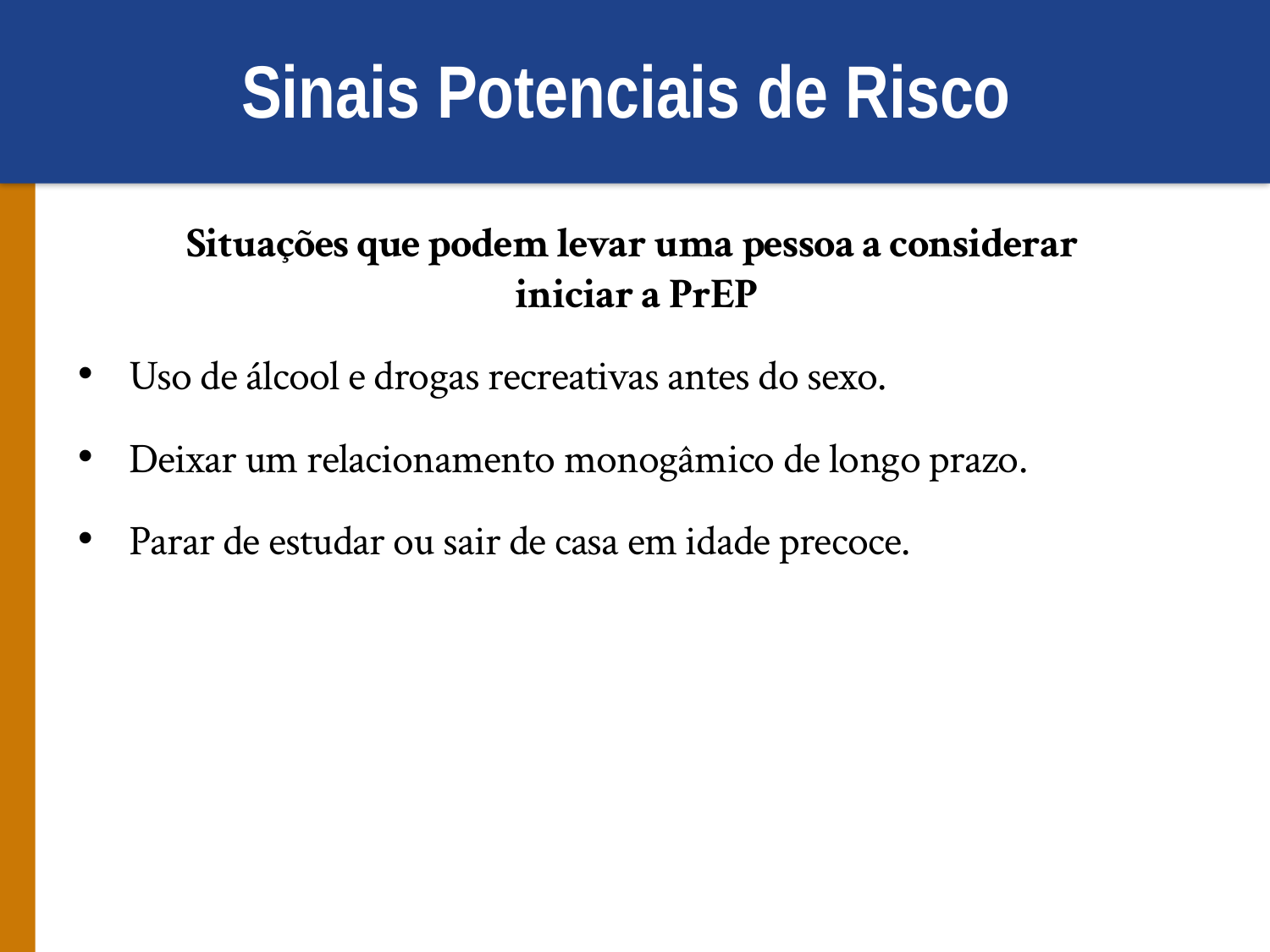

# Sinais Potenciais de Risco
Situações que podem levar uma pessoa a considerar
iniciar a PrEP
Uso de álcool e drogas recreativas antes do sexo.
Deixar um relacionamento monogâmico de longo prazo.
Parar de estudar ou sair de casa em idade precoce.